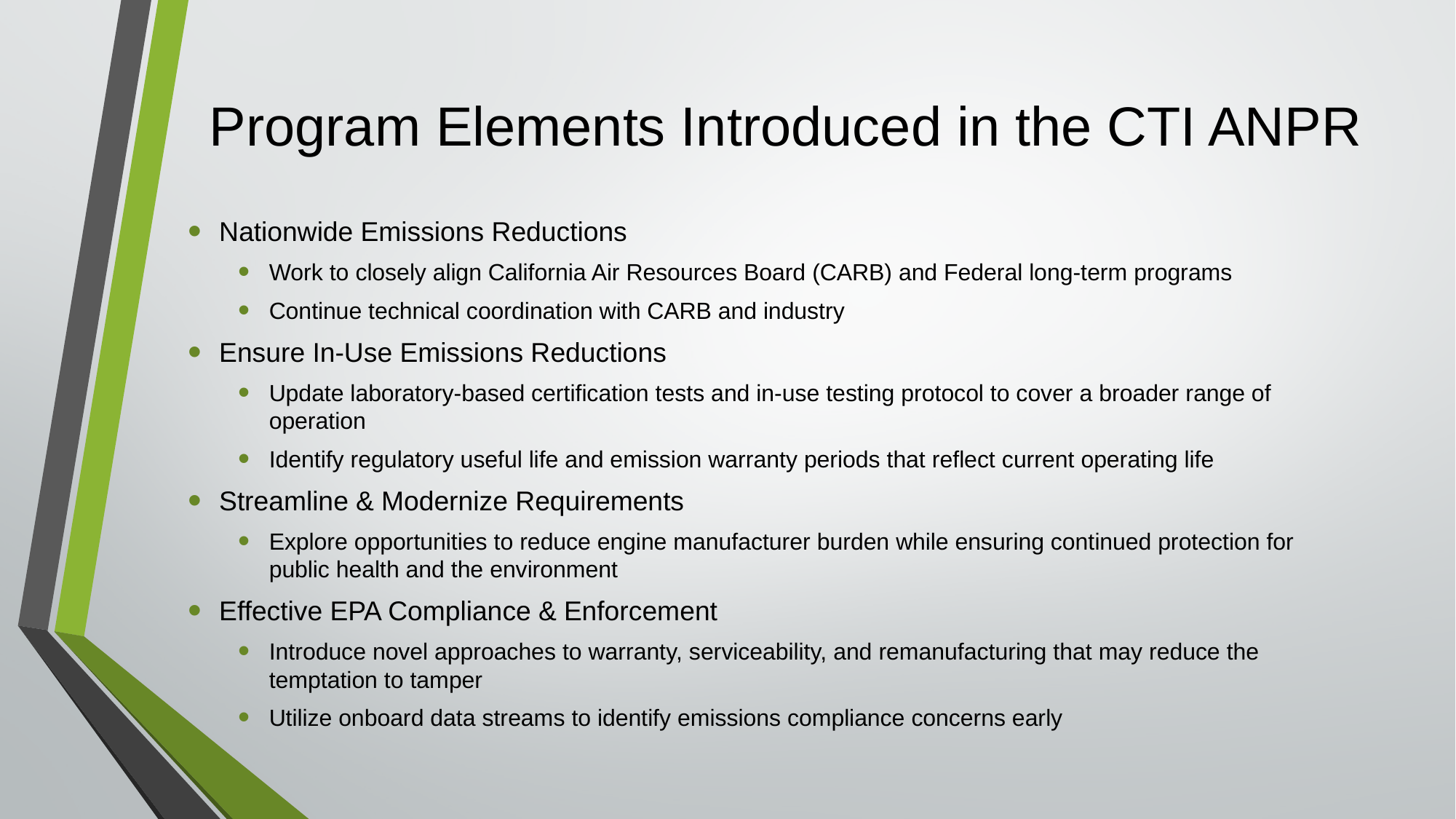

# Program Elements Introduced in the CTI ANPR
Nationwide Emissions Reductions
Work to closely align California Air Resources Board (CARB) and Federal long-term programs
Continue technical coordination with CARB and industry
Ensure In-Use Emissions Reductions
Update laboratory-based certification tests and in-use testing protocol to cover a broader range of operation
Identify regulatory useful life and emission warranty periods that reflect current operating life
Streamline & Modernize Requirements
Explore opportunities to reduce engine manufacturer burden while ensuring continued protection for public health and the environment
Effective EPA Compliance & Enforcement
Introduce novel approaches to warranty, serviceability, and remanufacturing that may reduce the temptation to tamper
Utilize onboard data streams to identify emissions compliance concerns early